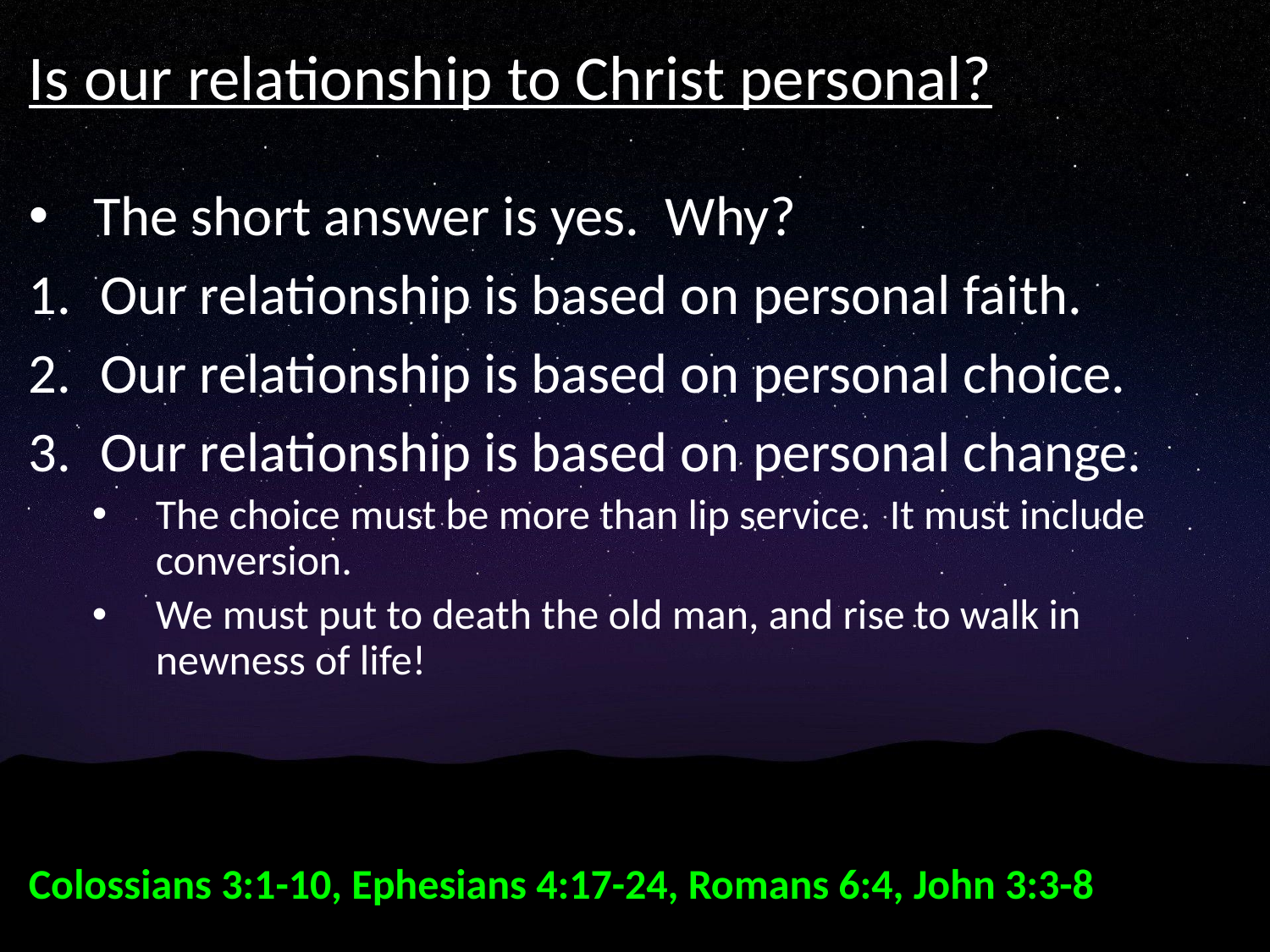

# Is our relationship to Christ personal?
The short answer is yes.  Why?
Our relationship is based on personal faith.
Our relationship is based on personal choice.
Our relationship is based on personal change.
The choice must be more than lip service.  It must include conversion.
We must put to death the old man, and rise to walk in newness of life!
Colossians 3:1-10, Ephesians 4:17-24, Romans 6:4, John 3:3-8